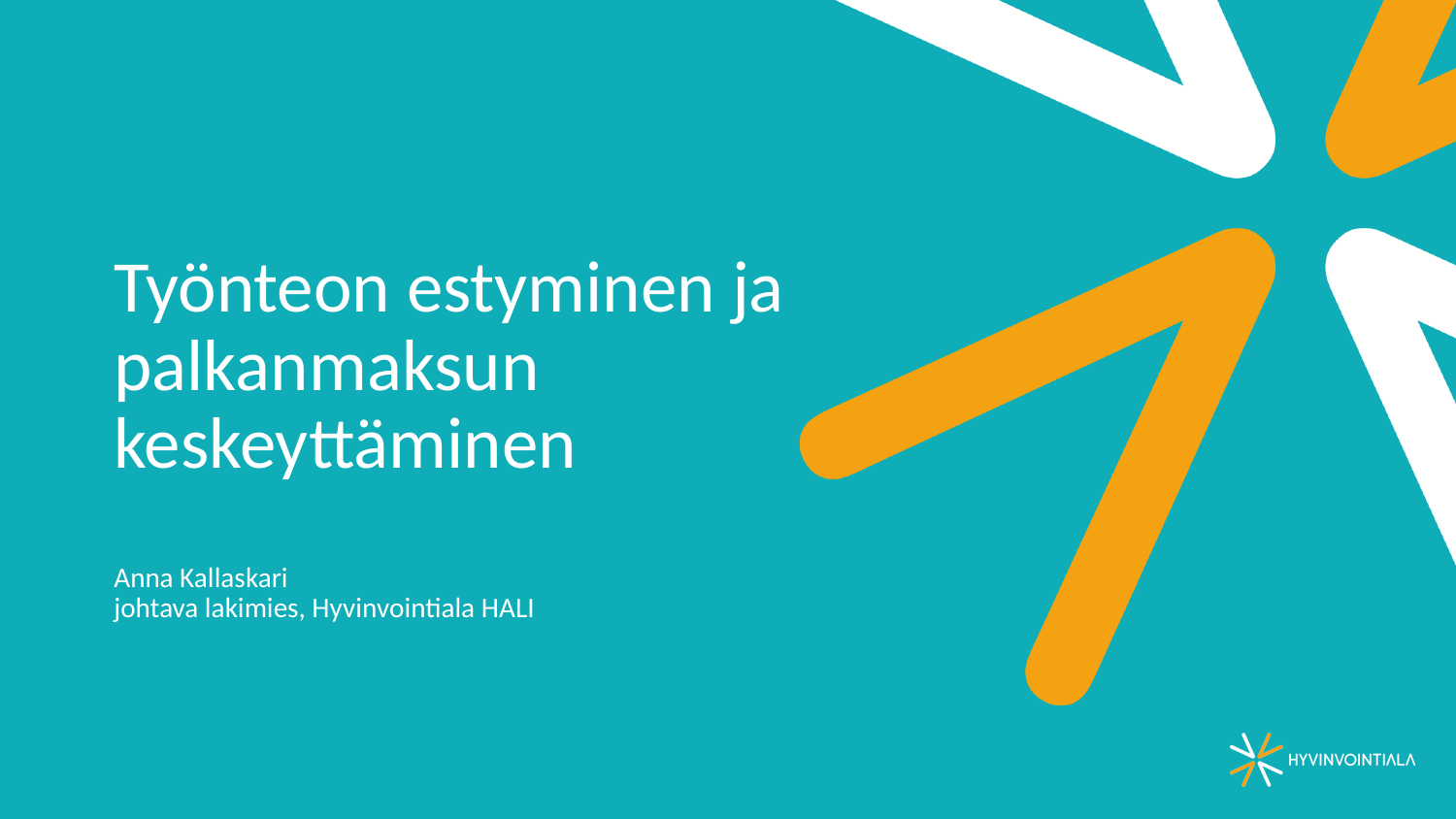

# Työnteon estyminen ja palkanmaksun keskeyttäminen Anna Kallaskari johtava lakimies, Hyvinvointiala HALI